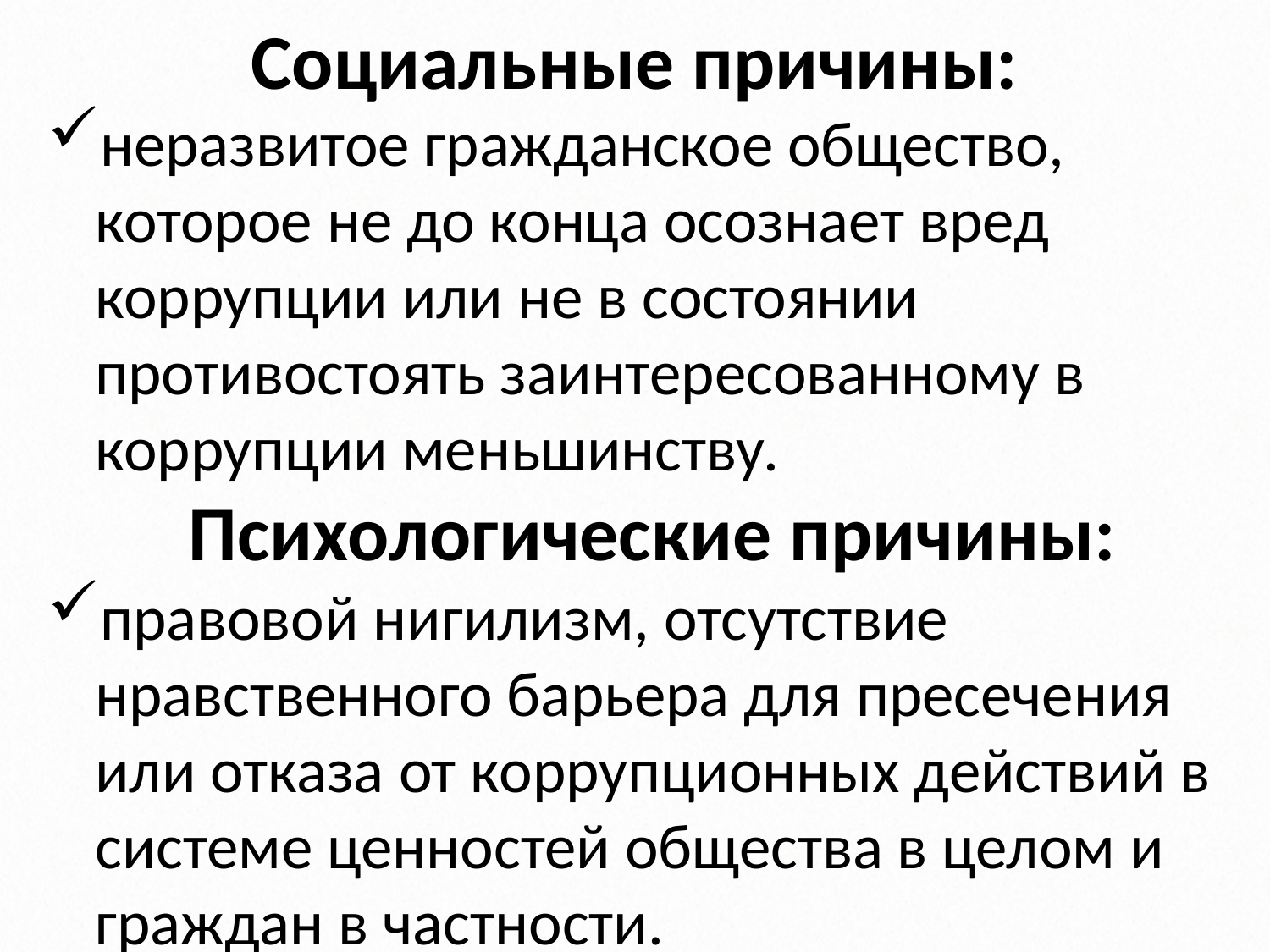

# Социальные причины:
неразвитое гражданское общество, которое не до конца осознает вред коррупции или не в состоянии противостоять заинтересованному в коррупции меньшинству.
Психологические причины:
правовой нигилизм, отсутствие нравственного барьера для пресечения или отказа от коррупционных действий в системе ценностей общества в целом и граждан в частности.